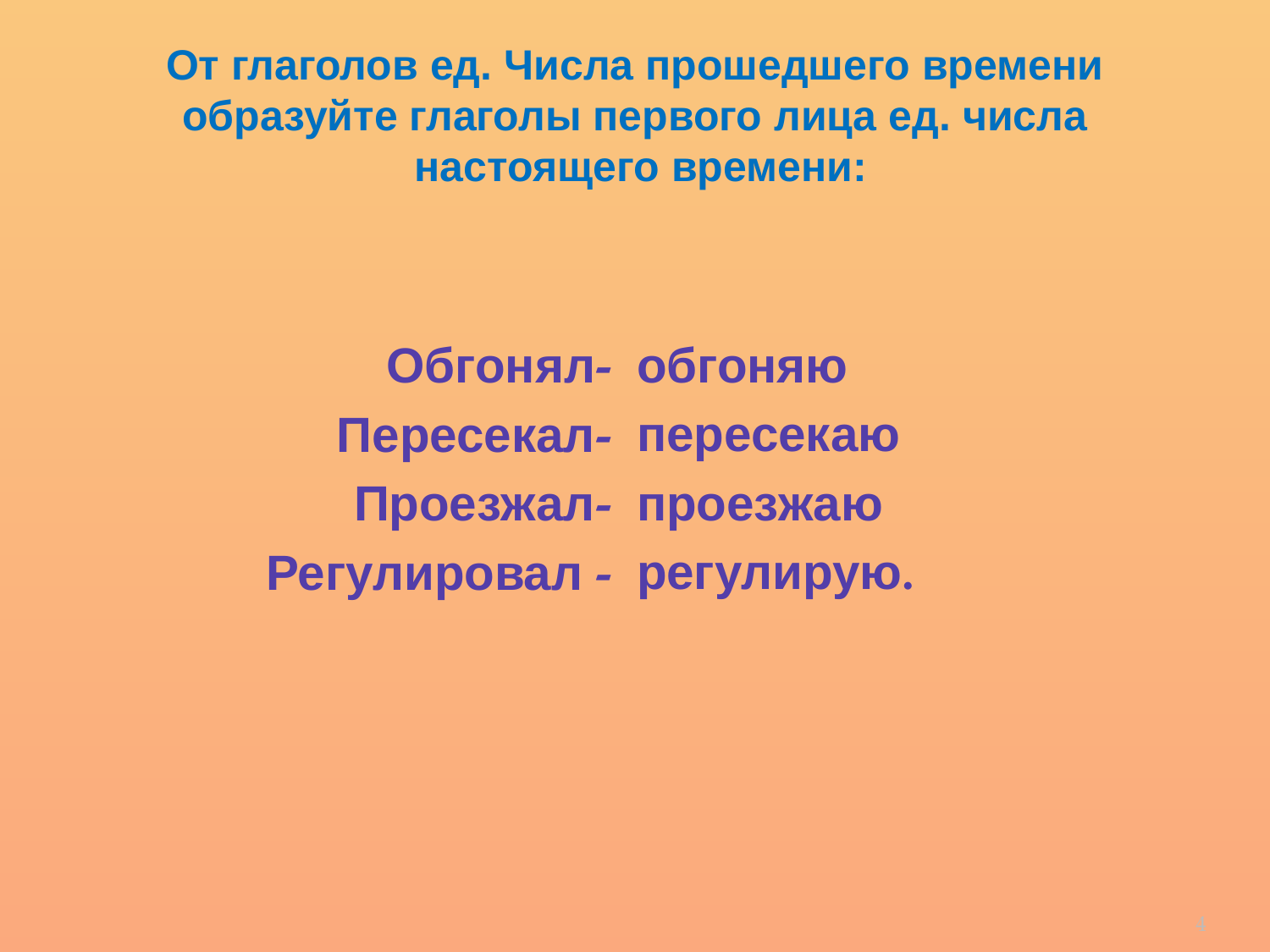

# От глаголов ед. Числа прошедшего времени образуйте глаголы первого лица ед. числа настоящего времени:
 Обгонял-
          Пересекал-
          Проезжал-
          Регулировал -
обгоняю
пересекаю
проезжаю
регулирую.

4